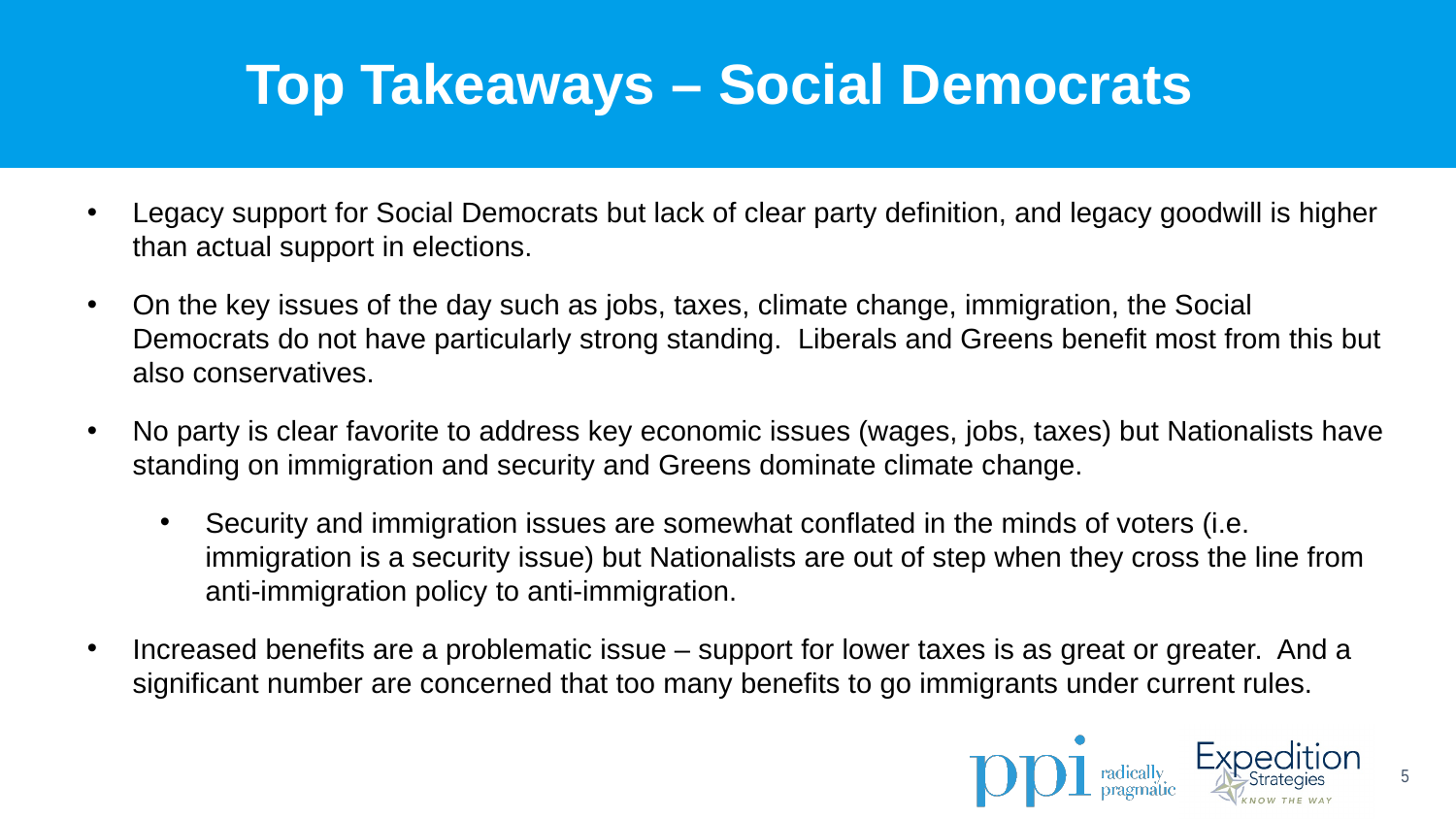

Top Takeaways – Social Democrats
Legacy support for Social Democrats but lack of clear party definition, and legacy goodwill is higher than actual support in elections.
On the key issues of the day such as jobs, taxes, climate change, immigration, the Social Democrats do not have particularly strong standing.  Liberals and Greens benefit most from this but also conservatives.
No party is clear favorite to address key economic issues (wages, jobs, taxes) but Nationalists have standing on immigration and security and Greens dominate climate change.
Security and immigration issues are somewhat conflated in the minds of voters (i.e. immigration is a security issue) but Nationalists are out of step when they cross the line from anti-immigration policy to anti-immigration.
Increased benefits are a problematic issue – support for lower taxes is as great or greater.  And a significant number are concerned that too many benefits to go immigrants under current rules.